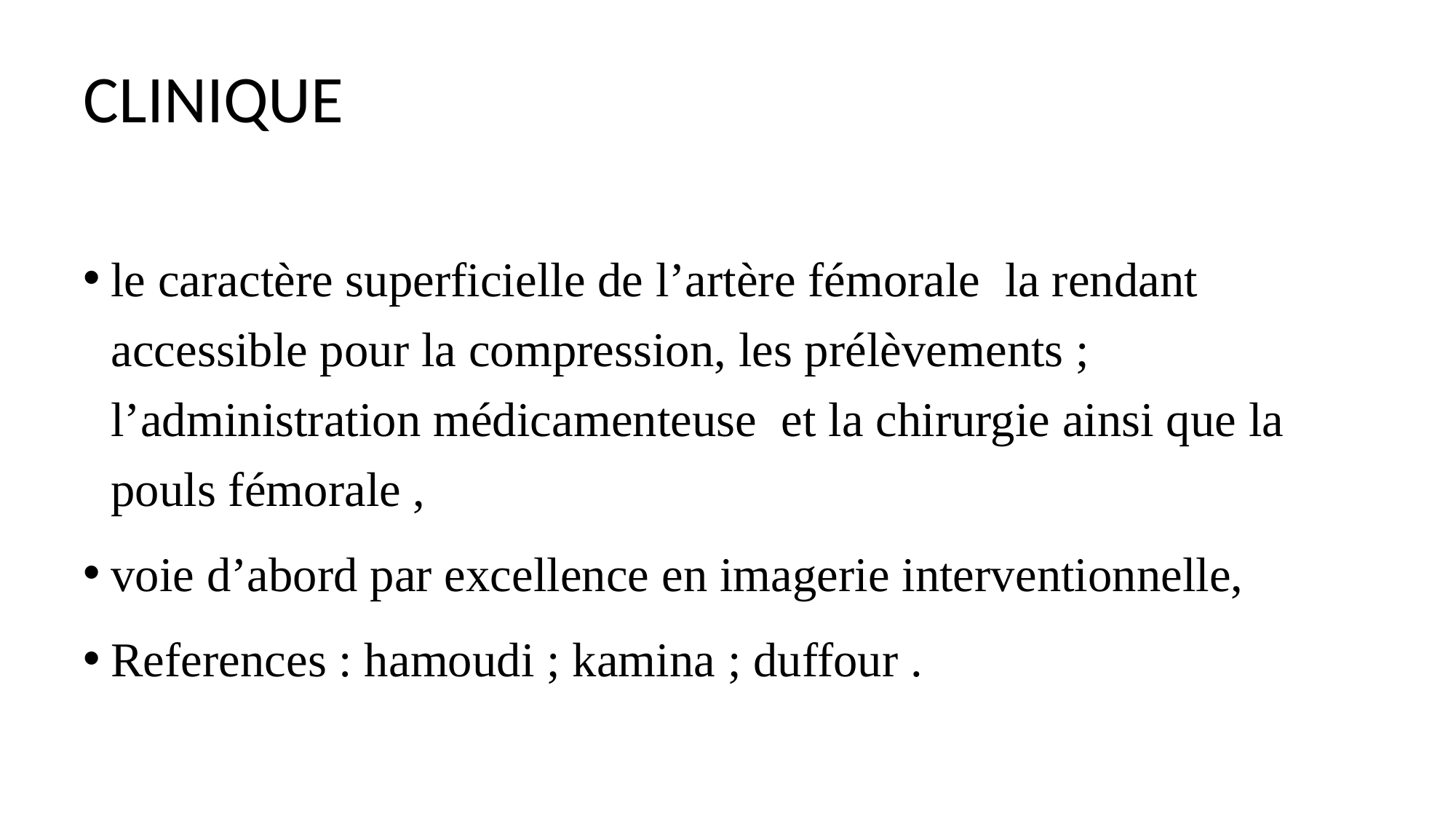

# CLINIQUE
le caractère superficielle de l’artère fémorale  la rendant accessible pour la compression, les prélèvements ; l’administration médicamenteuse  et la chirurgie ainsi que la pouls fémorale ,
voie d’abord par excellence en imagerie interventionnelle,
References : hamoudi ; kamina ; duffour .